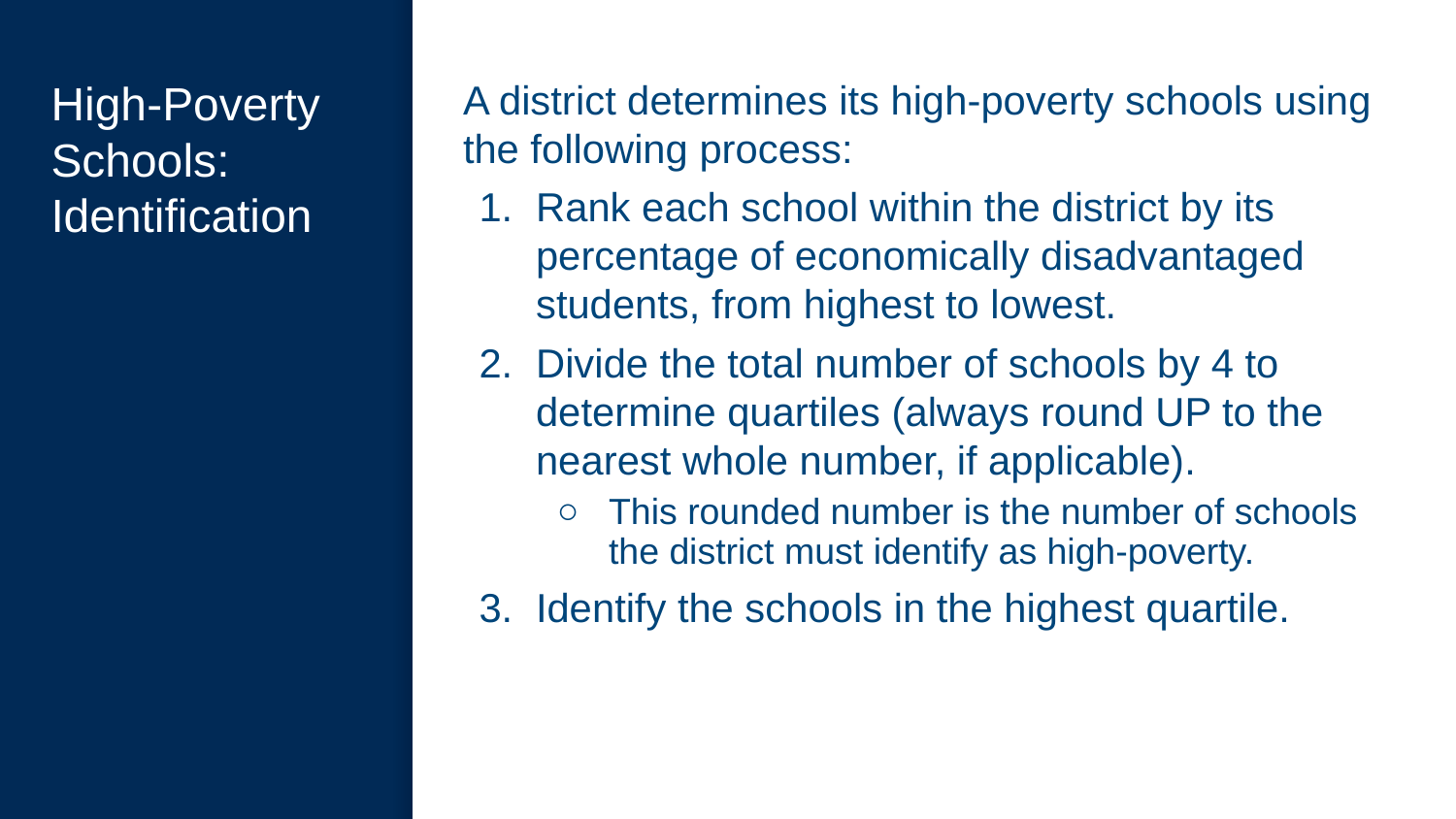

# High-Poverty Schools: Identification
A district determines its high-poverty schools using the following process:
Rank each school within the district by its percentage of economically disadvantaged students, from highest to lowest.
Divide the total number of schools by 4 to determine quartiles (always round UP to the nearest whole number, if applicable).
This rounded number is the number of schools the district must identify as high-poverty.
Identify the schools in the highest quartile.